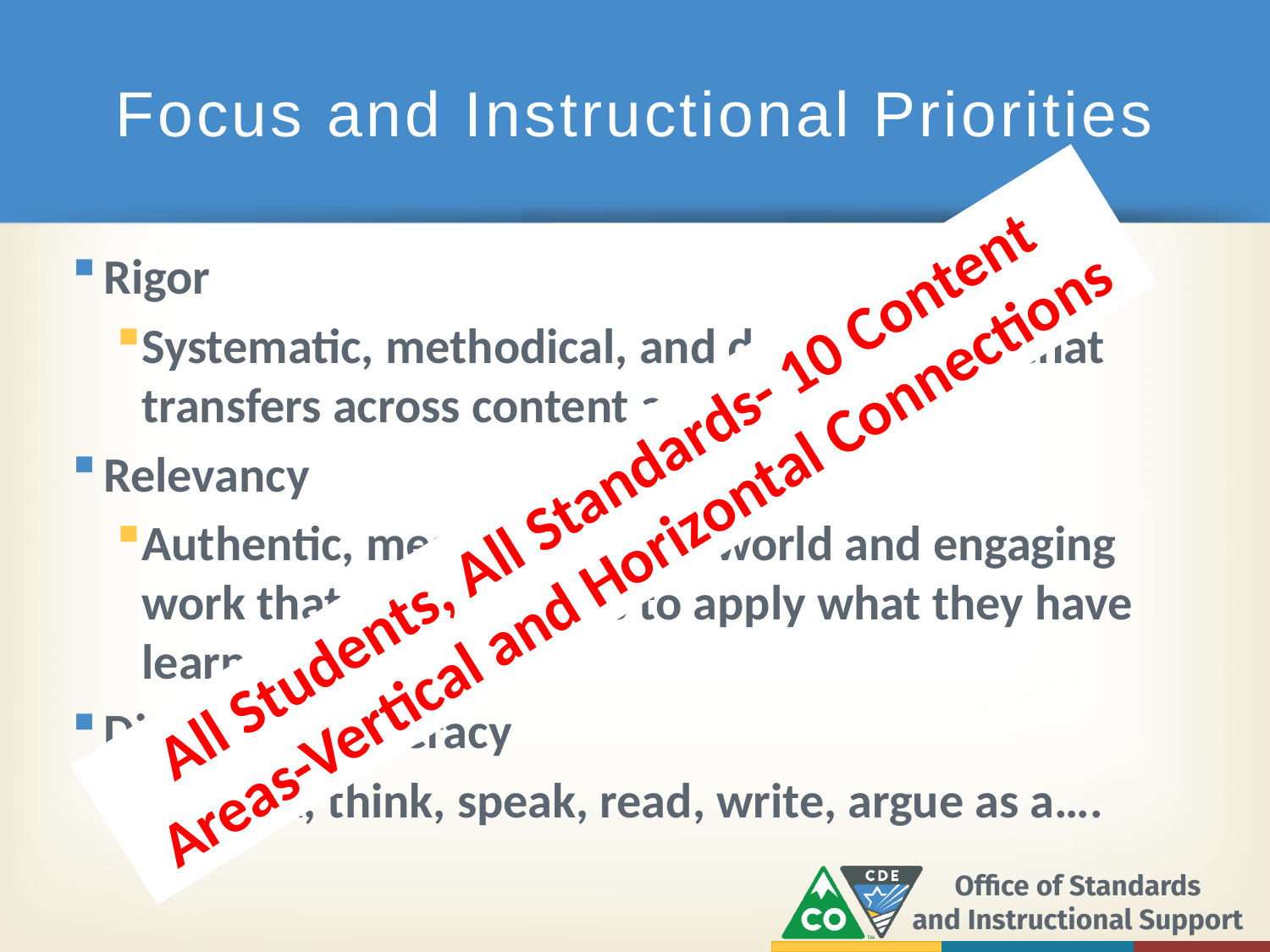

# Focus and Instructional Priorities
Rigor
Systematic, methodical, and deep thinking that transfers across content areas
Relevancy
Authentic, meaningful, real-world and engaging work that asks students to apply what they have learned
Disciplinary Literacy
To work, think, speak, read, write, argue as a….
All Students, All Standards- 10 Content Areas-Vertical and Horizontal Connections